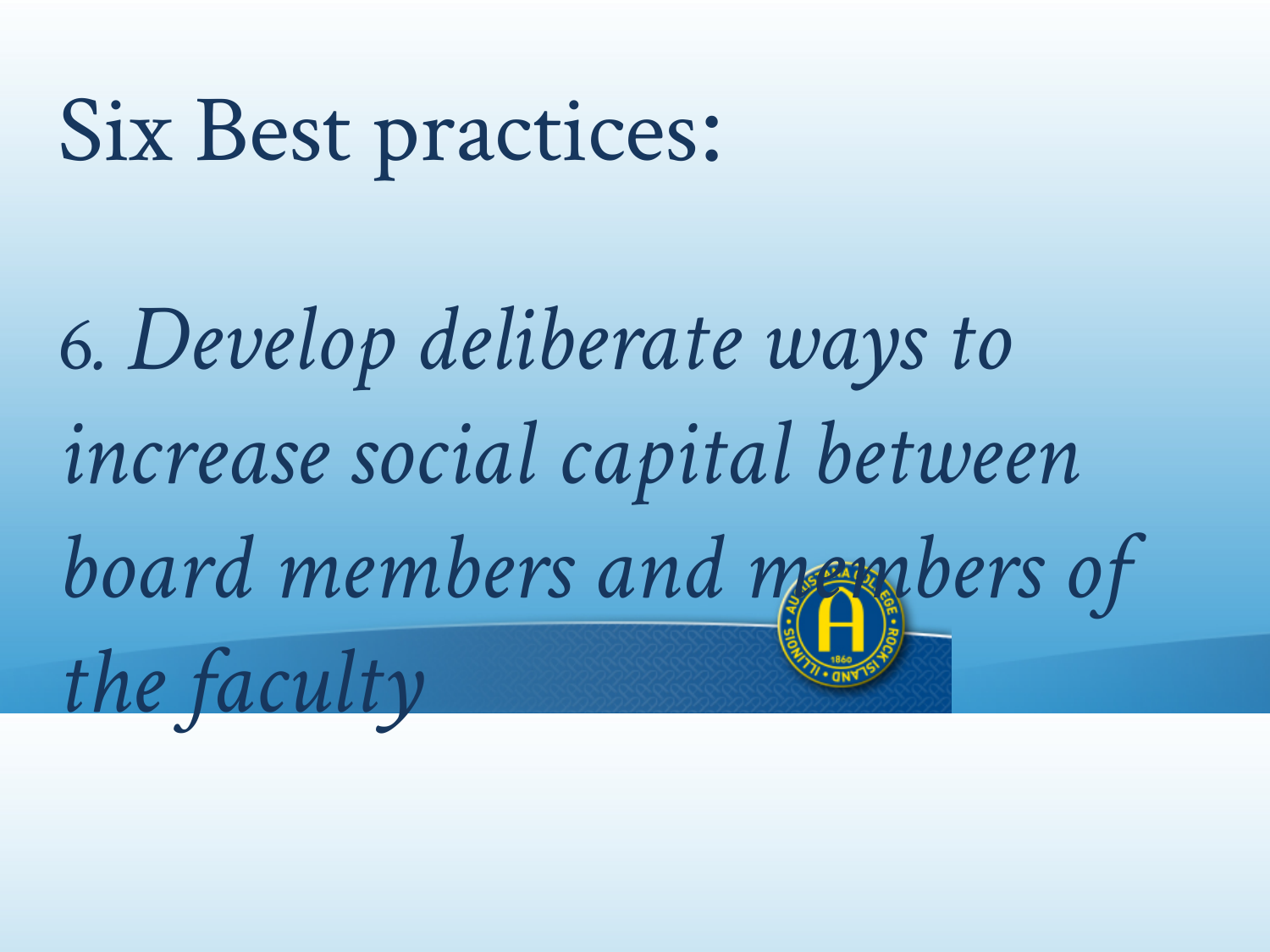

Six Best practices:

6. Develop deliberate ways to increase social capital between board members and members of the faculty